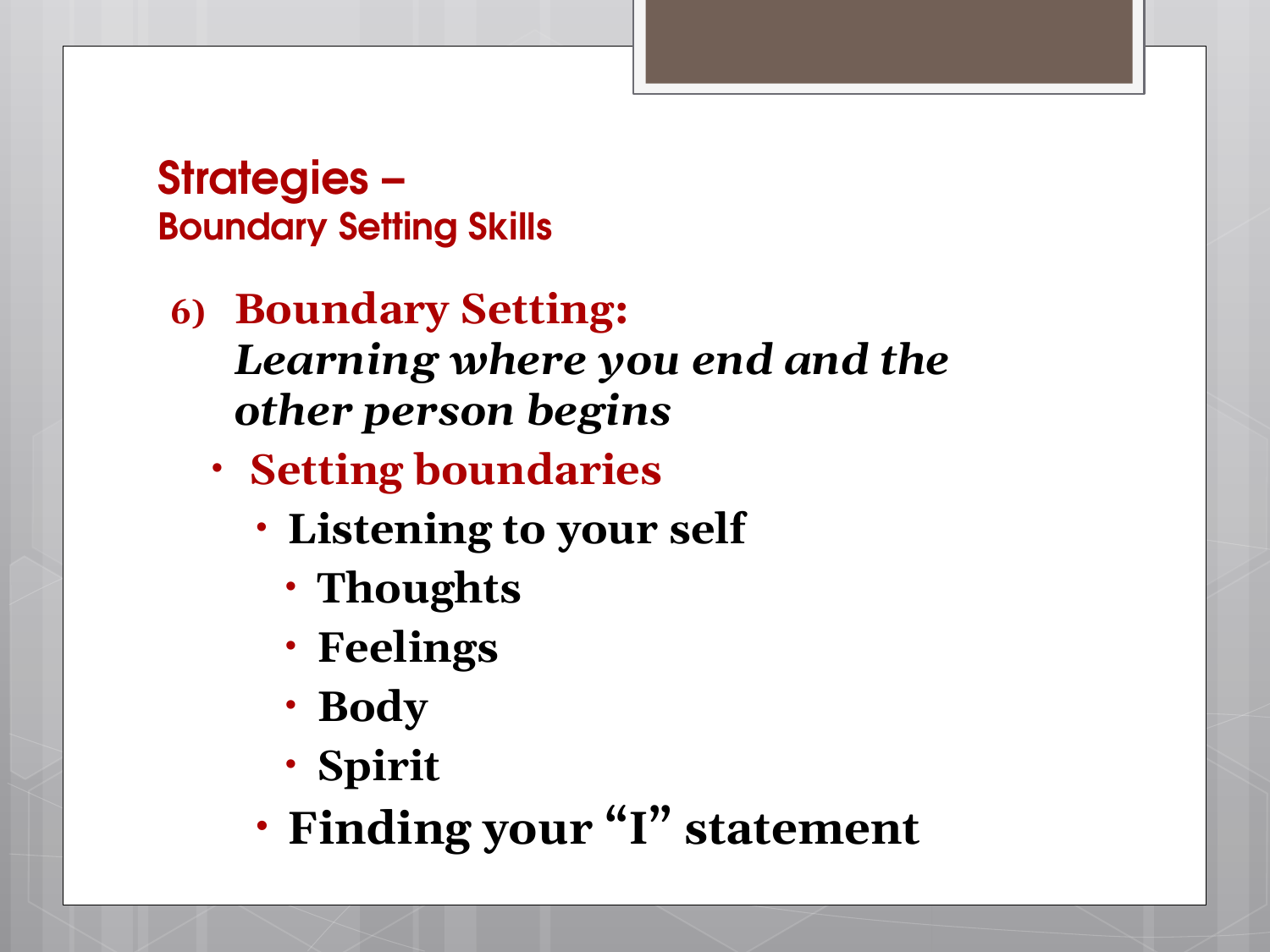

# Strategies – Boundary Setting Skills
Boundary Setting:                          Learning where you end and the other person begins
Setting boundaries
Listening to your self
Thoughts
Feelings
Body
Spirit
Finding your “I” statement